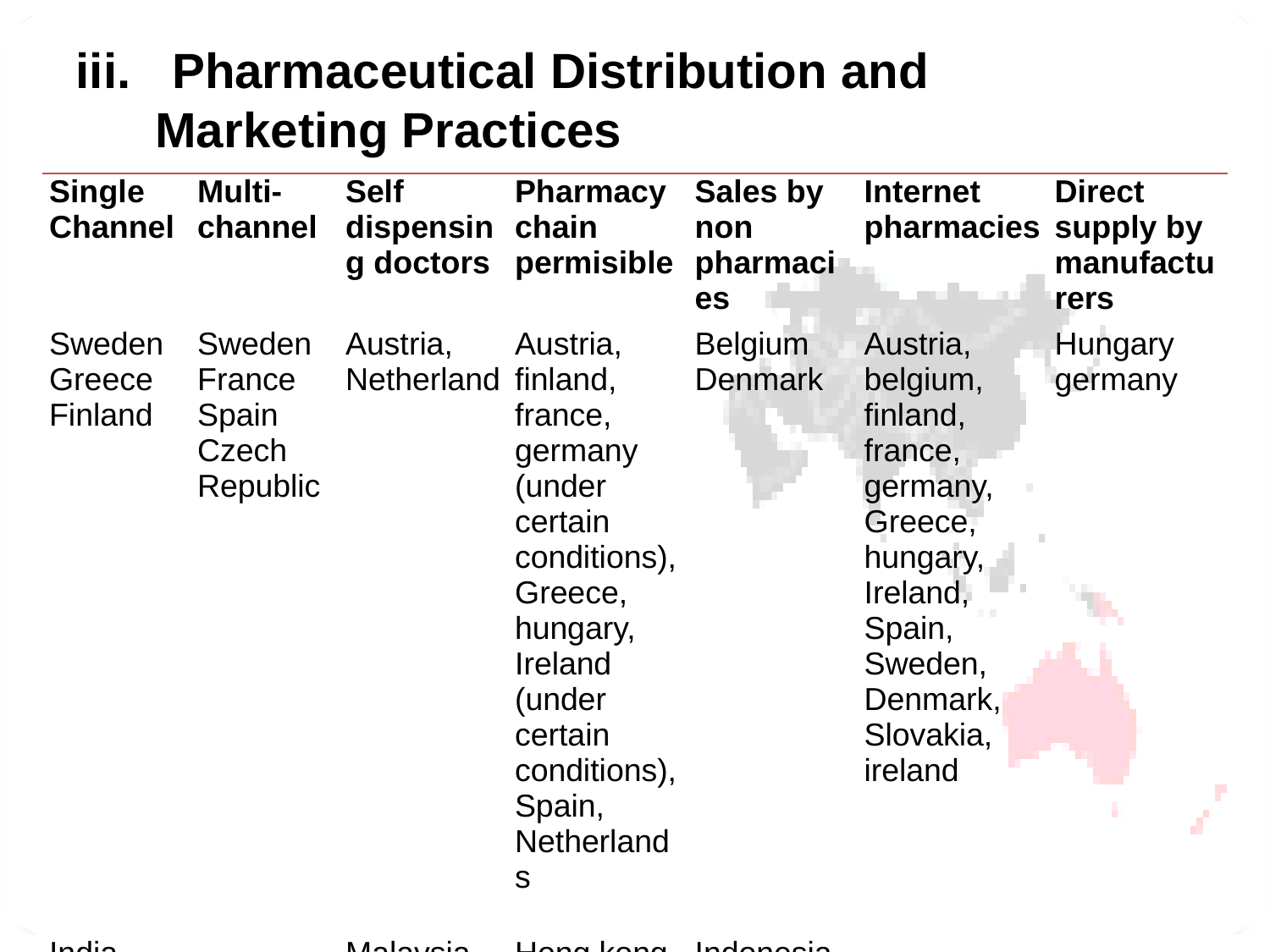

iii.   Pharmaceutical Distribution and Marketing Practices
| Single Channel | Multi-channel | Self dispensing doctors | Pharmacy chain permisible | Sales by non pharmacies | Internet pharmacies | Direct supply by manufacturers |
| --- | --- | --- | --- | --- | --- | --- |
| Sweden Greece Finland | Sweden France Spain Czech Republic | Austria, Netherland | Austria, finland, france, germany (under certain conditions), Greece, hungary, Ireland (under certain conditions), Spain, Netherlands | Belgium Denmark | Austria, belgium, finland, france, germany, Greece, hungary, Ireland, Spain, Sweden, Denmark, Slovakia, ireland | Hungary germany |
| India, philippines |  | Malaysia | Hong kong | Indonesia, Vietnam |  |  |